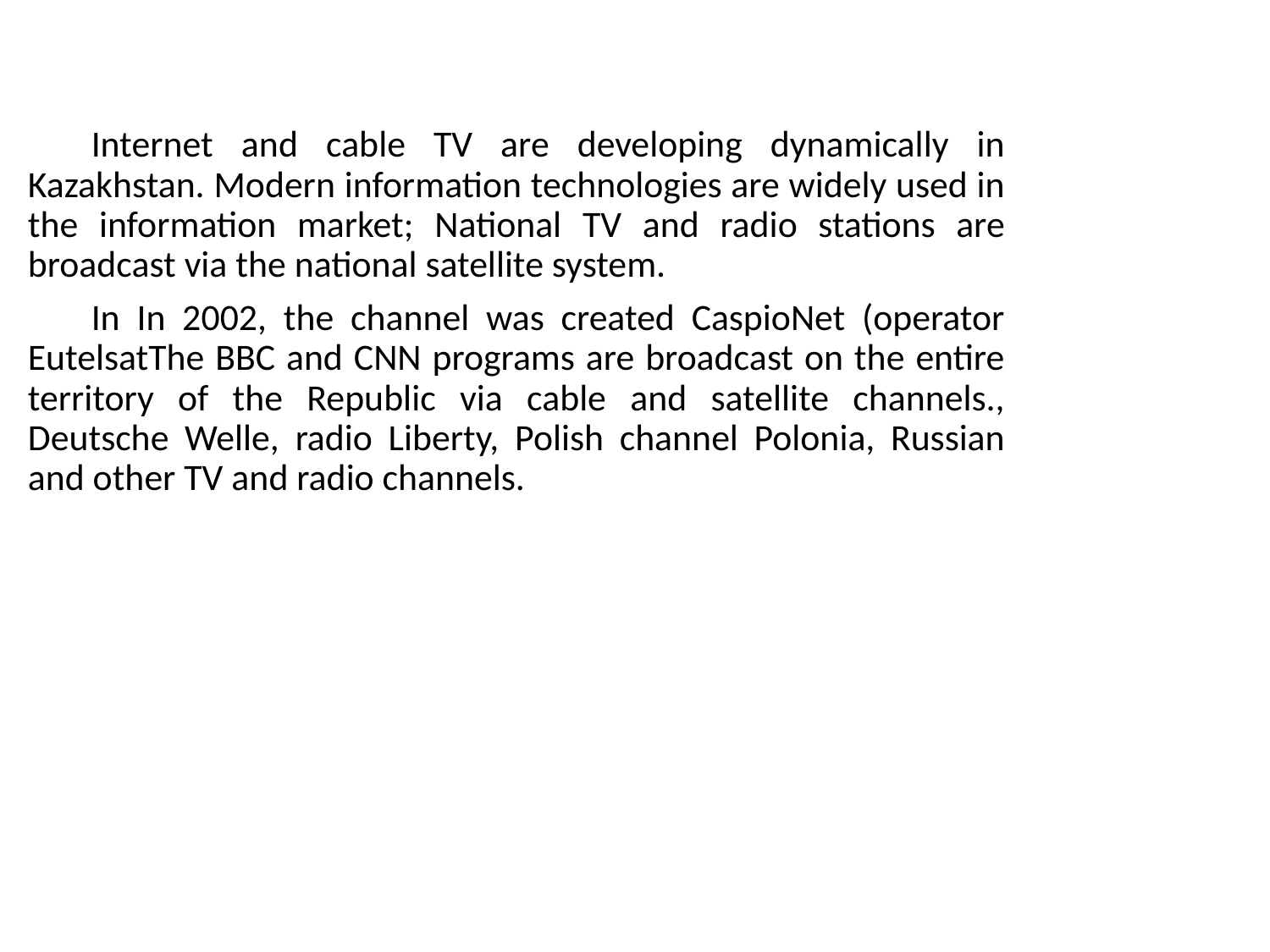

Internet and cable TV are developing dynamically in Kazakhstan. Modern information technologies are widely used in the information market; National TV and radio stations are broadcast via the national satellite system.
In In 2002, the channel was created CaspioNet (operator EutelsatThe BBC and CNN programs are broadcast on the entire territory of the Republic via cable and satellite channels., Deutsche Welle, radio Liberty, Polish channel Polonia, Russian and other TV and radio channels.